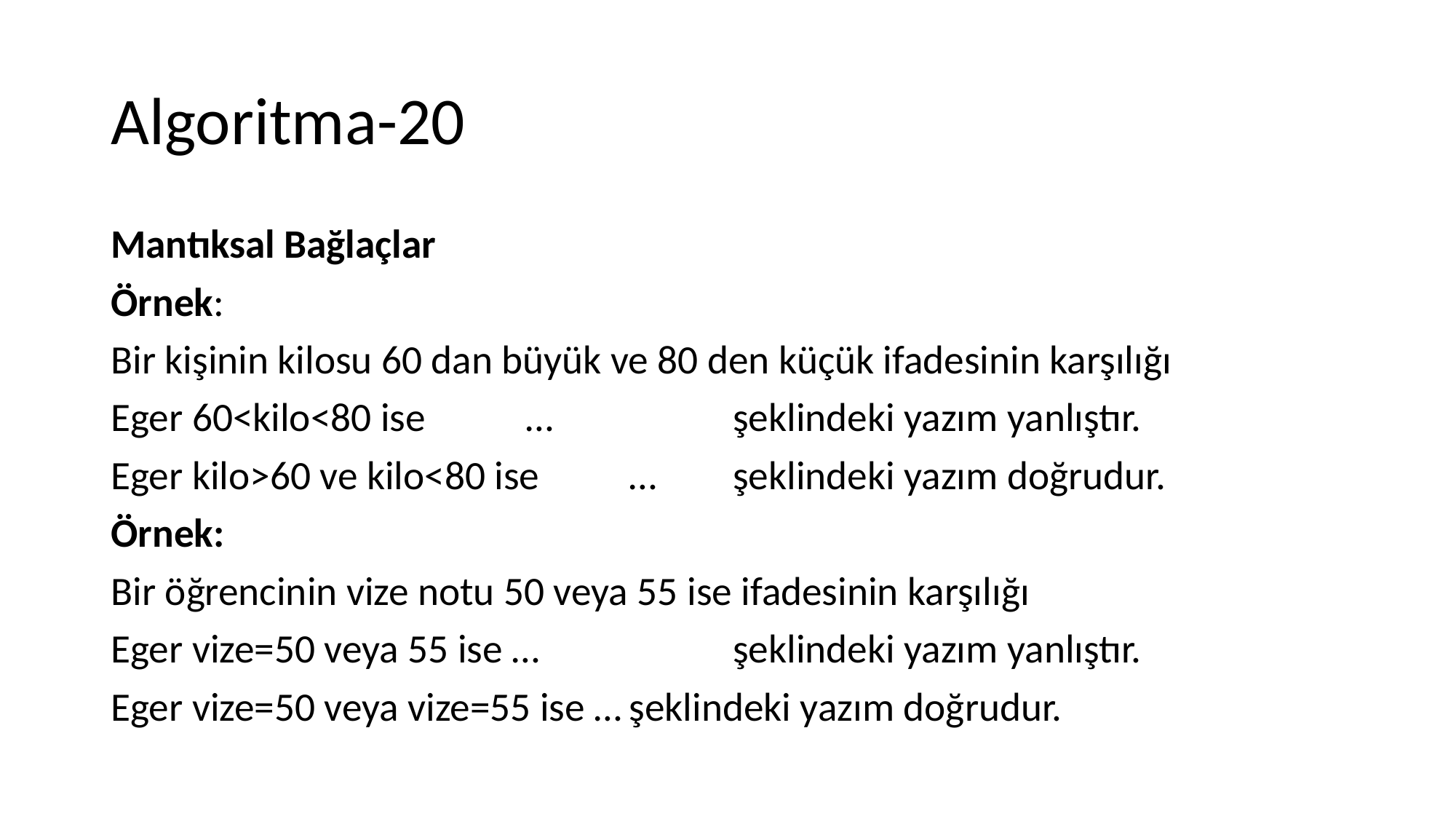

# Algoritma-20
Mantıksal Bağlaçlar
Örnek:
Bir kişinin kilosu 60 dan büyük ve 80 den küçük ifadesinin karşılığı
Eger 60<kilo<80 ise	…		şeklindeki yazım yanlıştır.
Eger kilo>60 ve kilo<80 ise	…	şeklindeki yazım doğrudur.
Örnek:
Bir öğrencinin vize notu 50 veya 55 ise ifadesinin karşılığı
Eger vize=50 veya 55 ise …		şeklindeki yazım yanlıştır.
Eger vize=50 veya vize=55 ise …	şeklindeki yazım doğrudur.